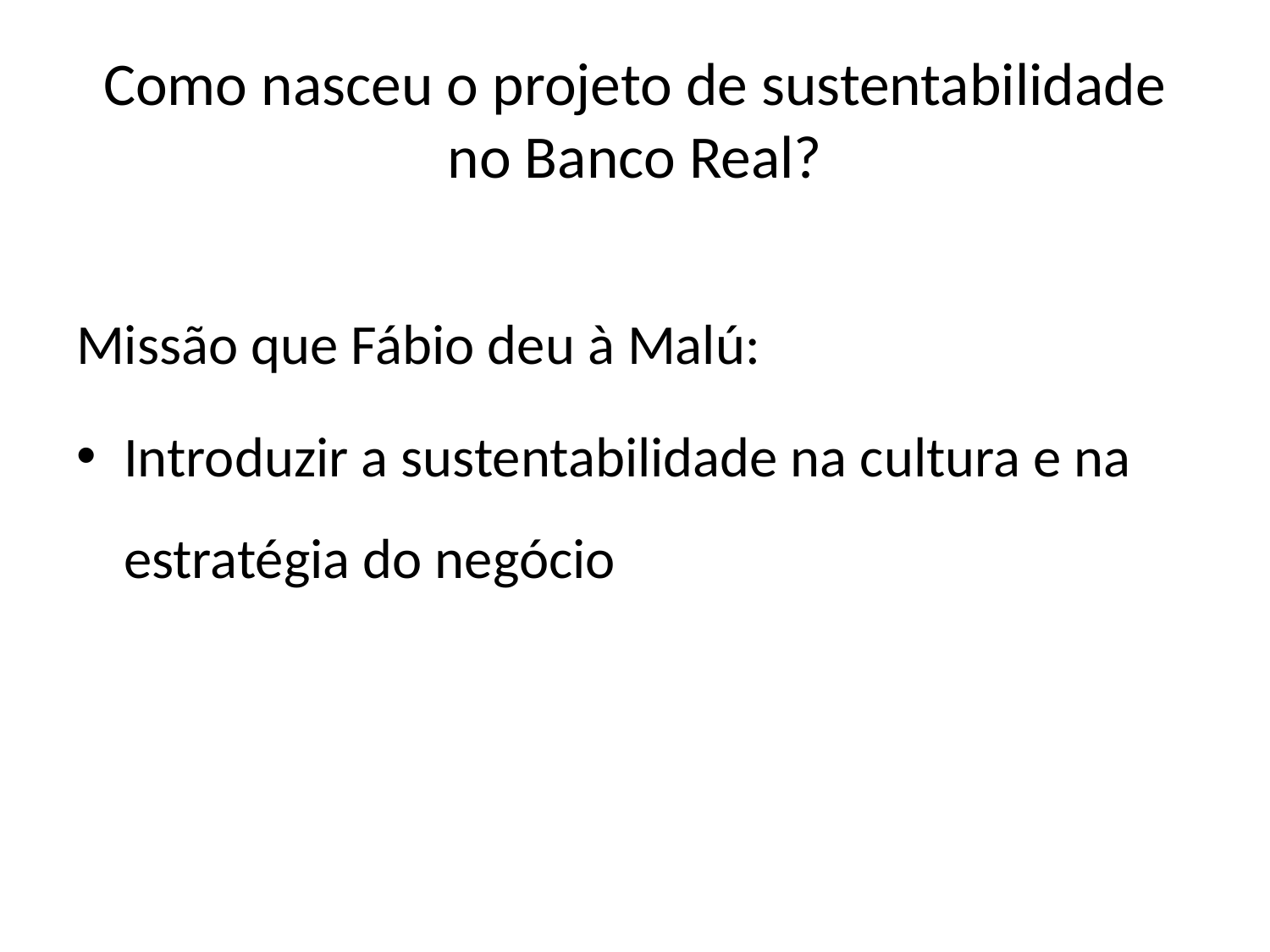

# Como nasceu o projeto de sustentabilidade no Banco Real?
Missão que Fábio deu à Malú:
Introduzir a sustentabilidade na cultura e na estratégia do negócio